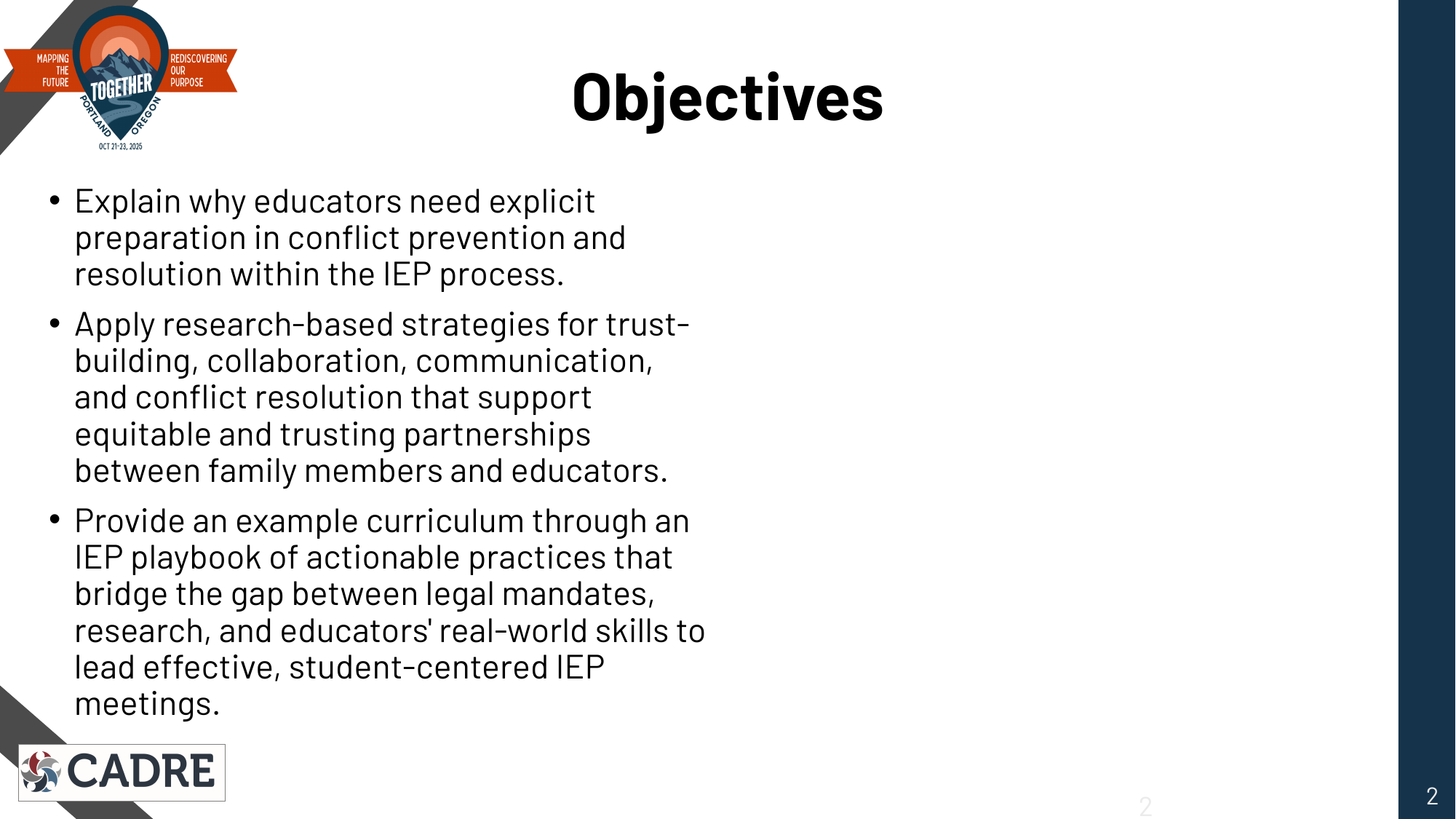

# Objectives
Explain why educators need explicit preparation in conflict prevention and resolution within the IEP process.
Apply research-based strategies for trust-building, collaboration, communication, and conflict resolution that support equitable and trusting partnerships between family members and educators.
Provide an example curriculum through an IEP playbook of actionable practices that bridge the gap between legal mandates, research, and educators' real-world skills to lead effective, student-centered IEP meetings.